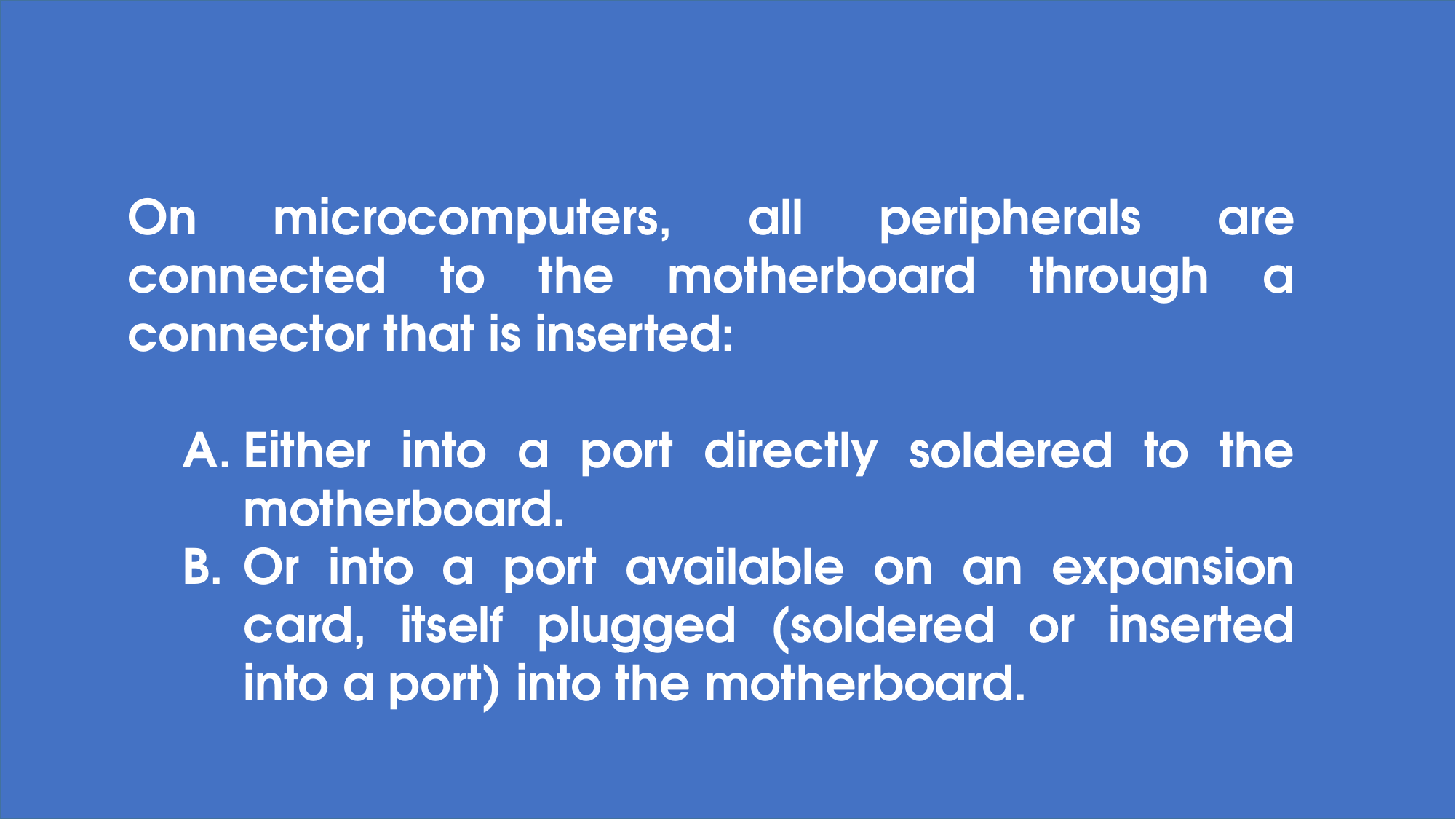

On microcomputers, all peripherals are connected to the motherboard through a connector that is inserted:

Either into a port directly soldered to the motherboard.
Or into a port available on an expansion card, itself plugged (soldered or inserted into a port) into the motherboard.
2